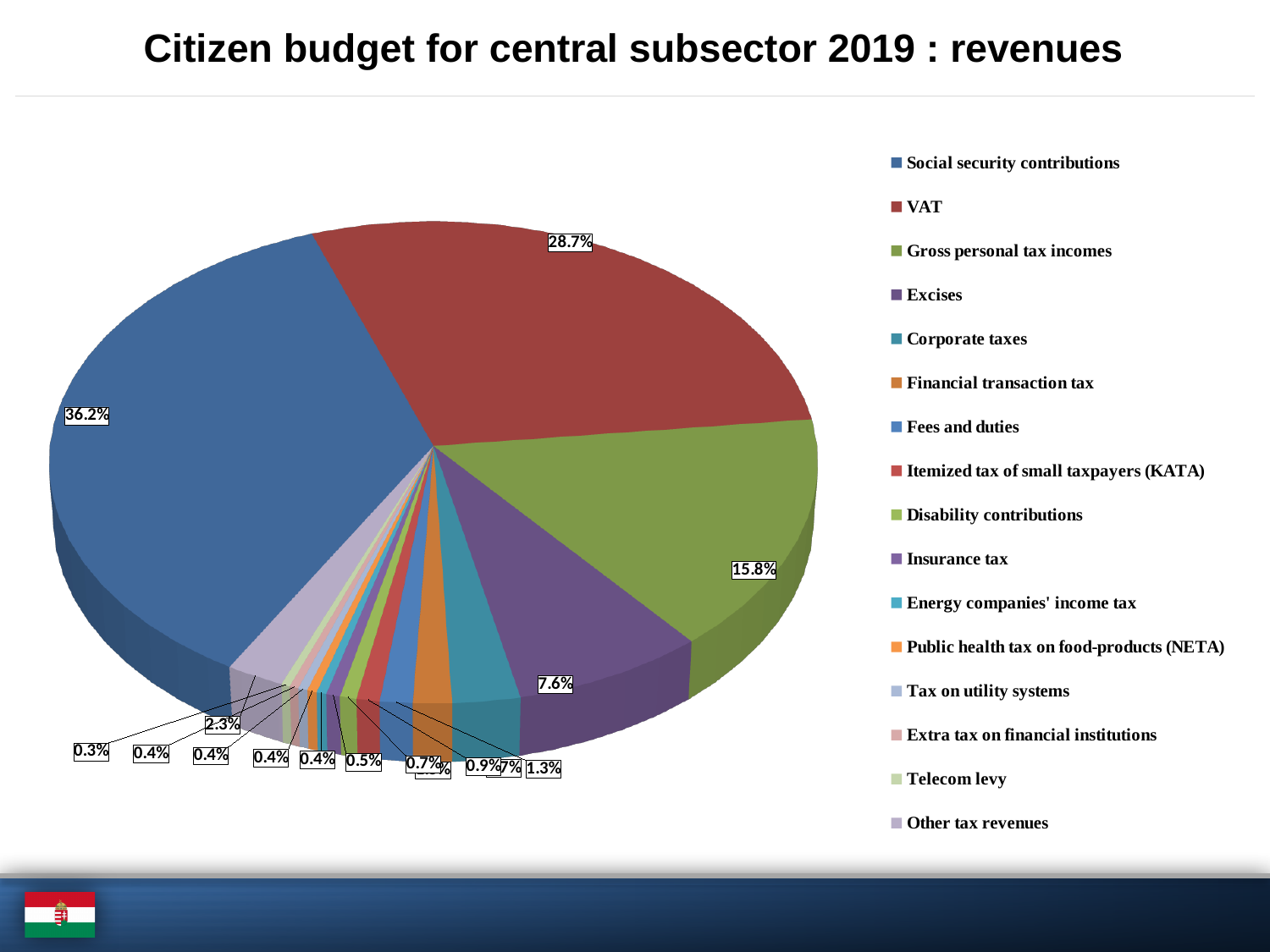

# Citizen budget for central subsector 2019 : revenues

[unsupported chart]